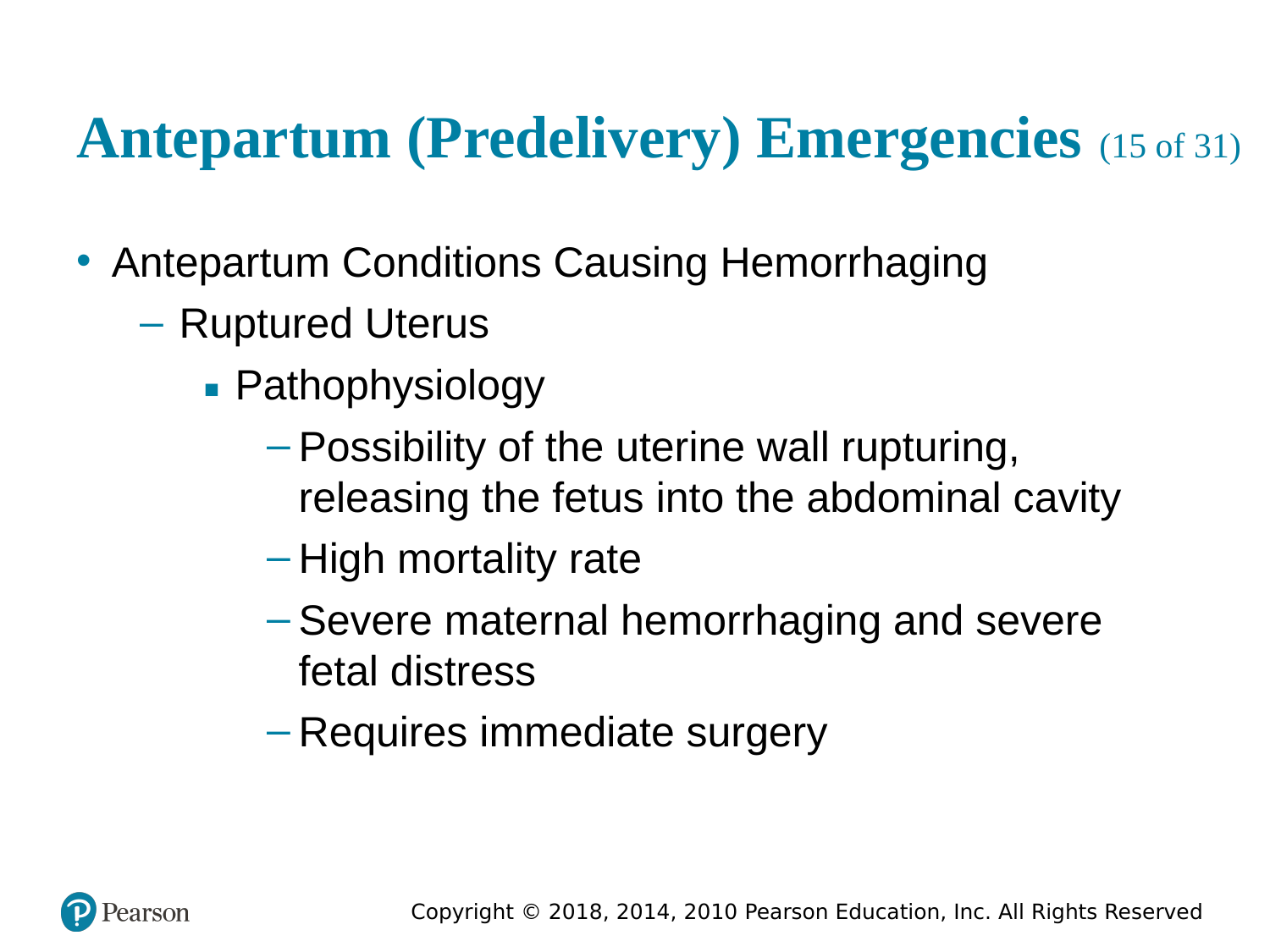

# Antepartum (Predelivery) Emergencies (15 of 31)
Antepartum Conditions Causing Hemorrhaging
Ruptured Uterus
Pathophysiology
Possibility of the uterine wall rupturing, releasing the fetus into the abdominal cavity
High mortality rate
Severe maternal hemorrhaging and severe fetal distress
Requires immediate surgery